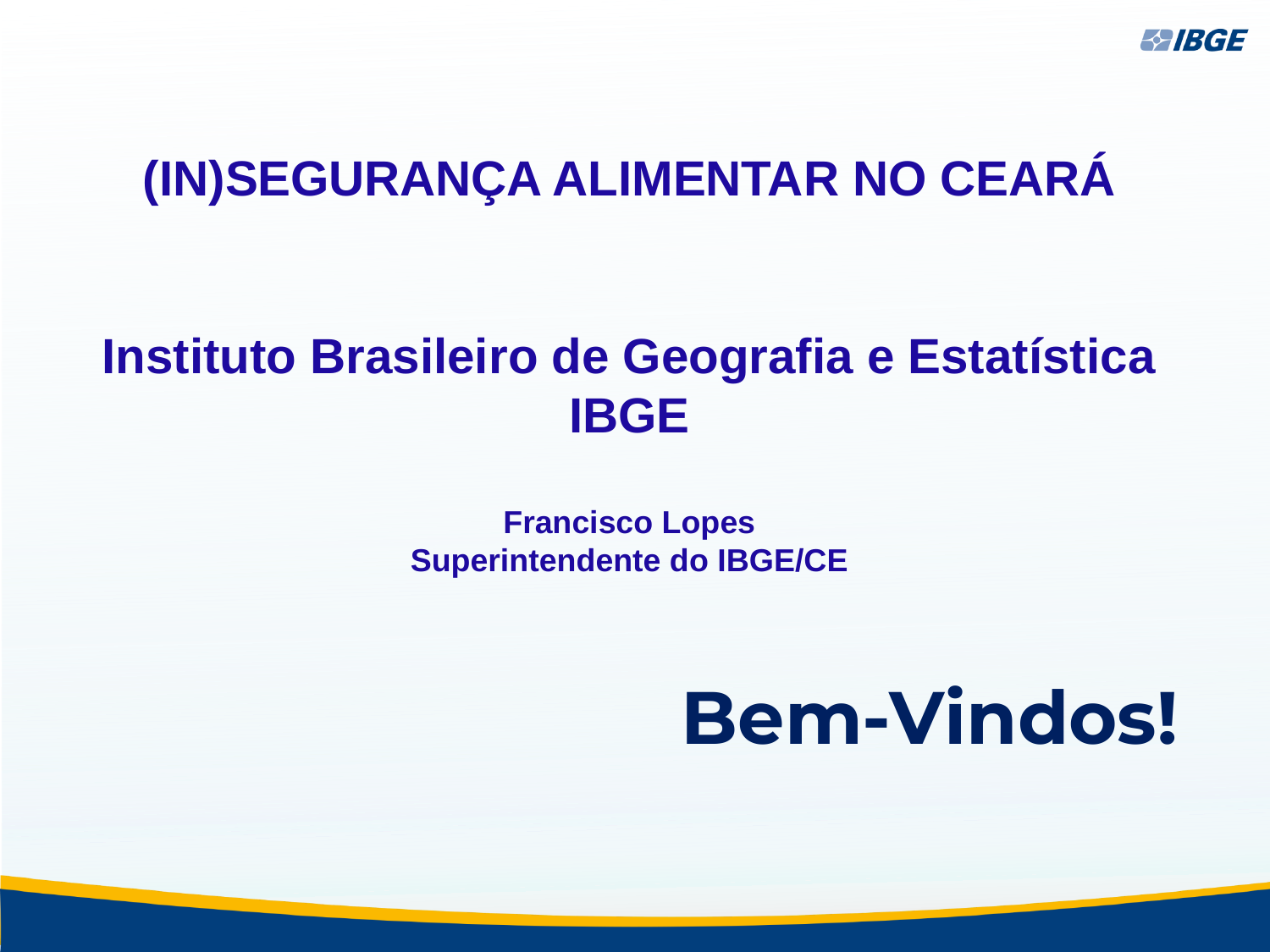

(IN)SEGURANÇA ALIMENTAR NO CEARÁ

Instituto Brasileiro de Geografia e Estatística
IBGE

Francisco Lopes
Superintendente do IBGE/CE
Bem-Vindos!